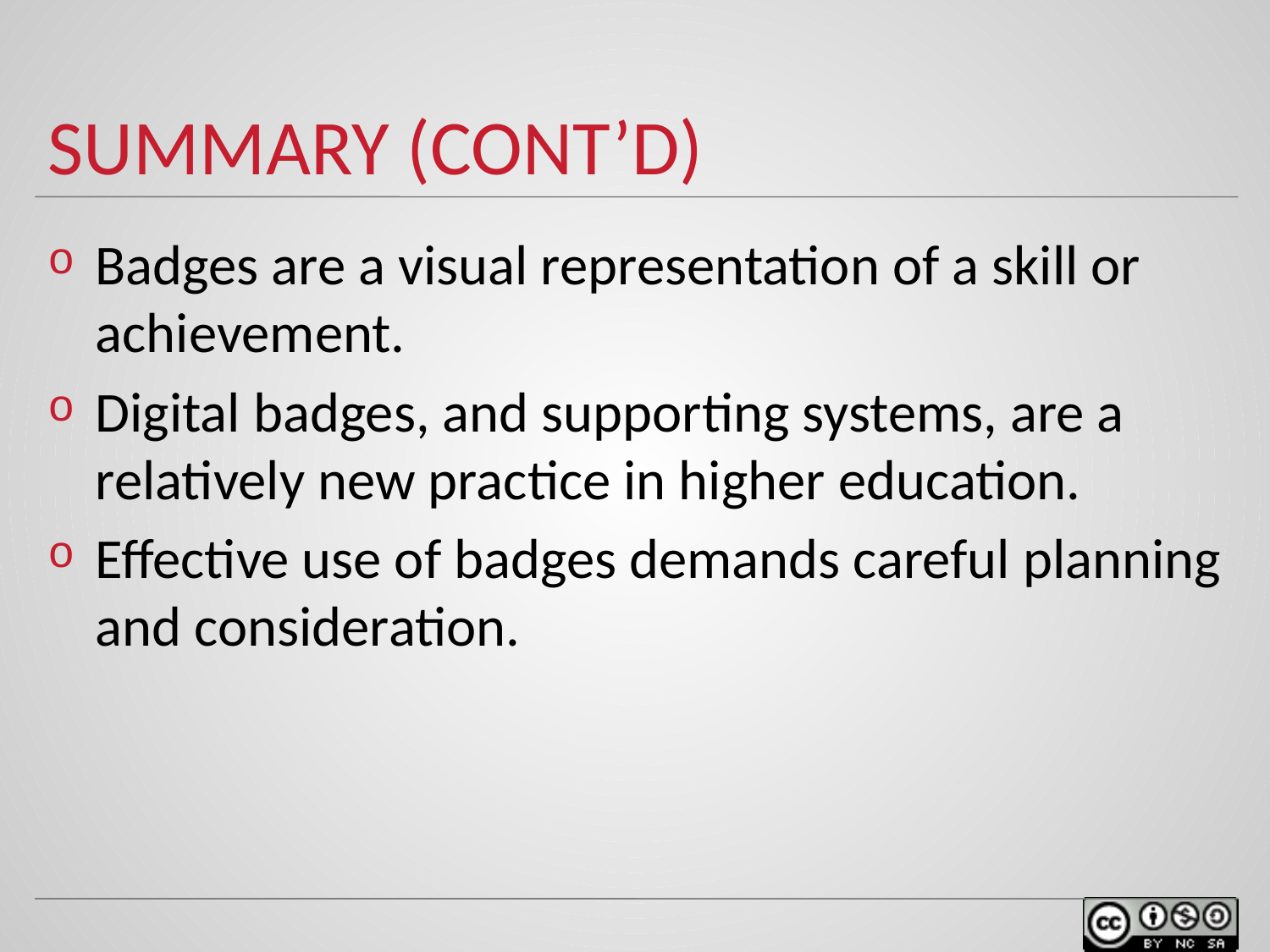

# Summary (cont’d)
Badges are a visual representation of a skill or achievement.
Digital badges, and supporting systems, are a relatively new practice in higher education.
Effective use of badges demands careful planning and consideration.